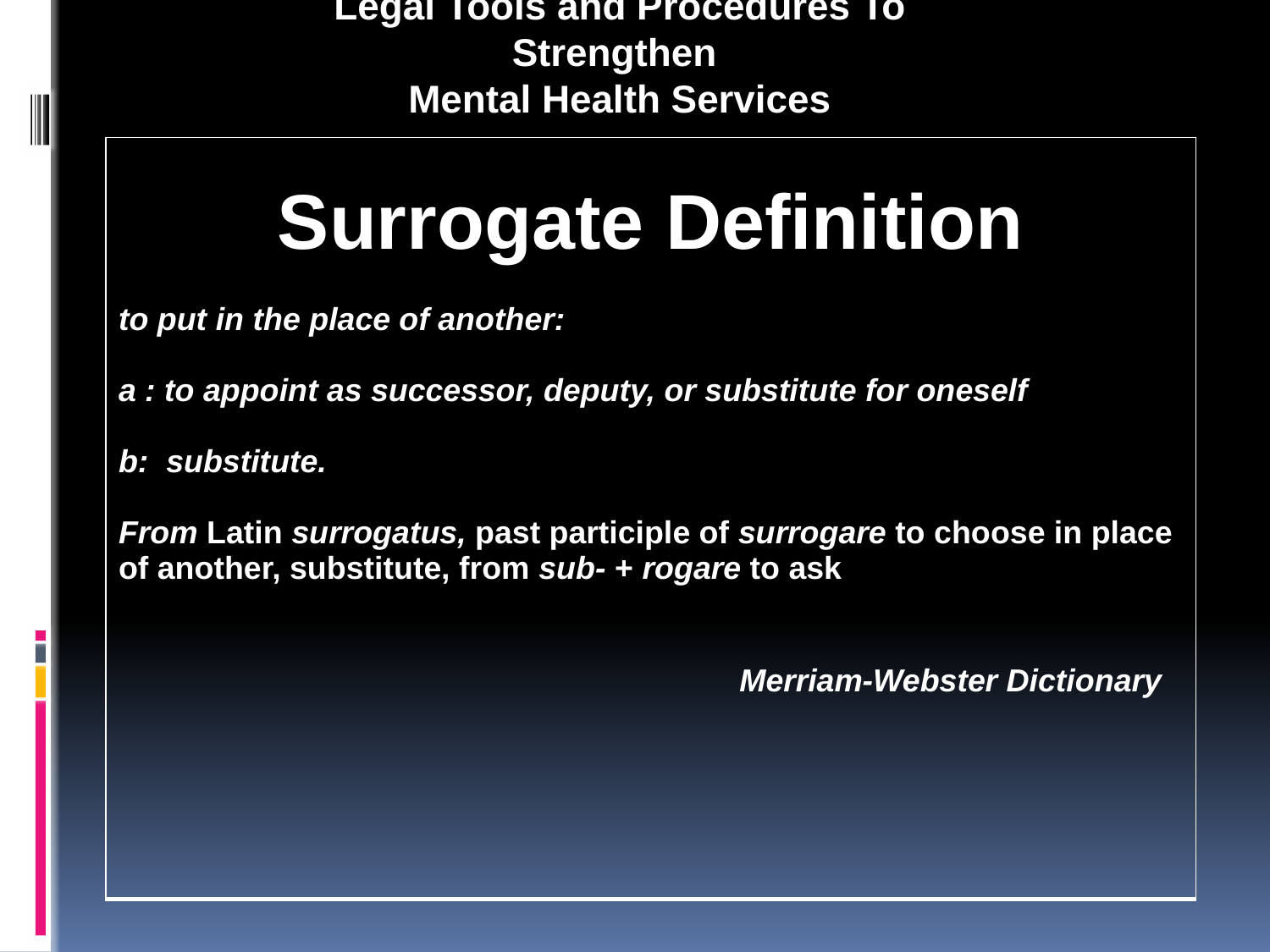

Legal Tools and Procedures To Strengthen
Mental Health Services

| Surrogate Definition to put in the place of another: a : to appoint as successor, deputy, or substitute for oneself b: substitute. From Latin surrogatus, past participle of surrogare to choose in place of another, substitute, from sub- + rogare to ask Merriam-Webster Dictionary |
| --- |